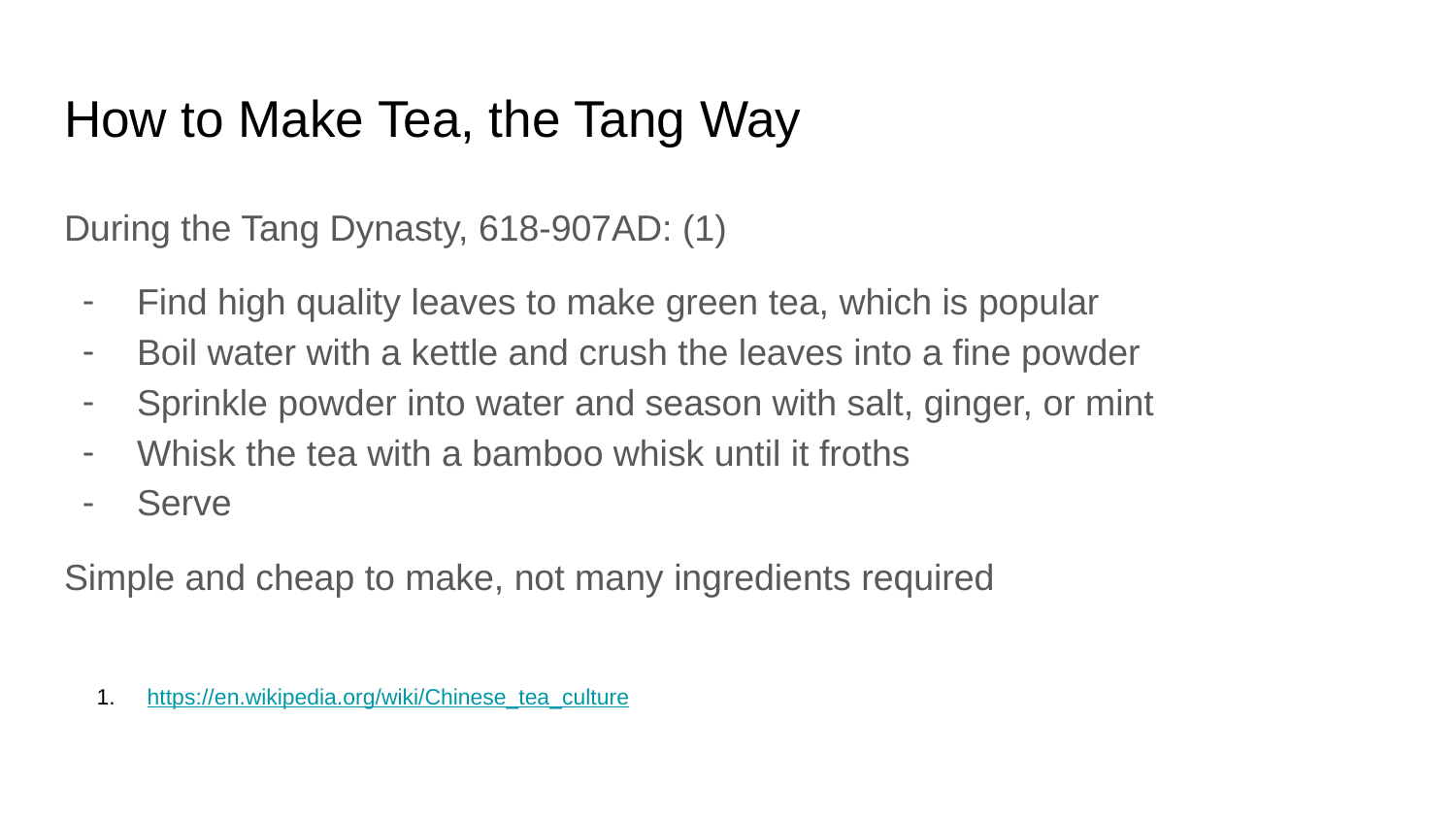

# How to Make Tea, the Tang Way
During the Tang Dynasty, 618-907AD: (1)
Find high quality leaves to make green tea, which is popular
Boil water with a kettle and crush the leaves into a fine powder
Sprinkle powder into water and season with salt, ginger, or mint
Whisk the tea with a bamboo whisk until it froths
Serve
Simple and cheap to make, not many ingredients required
https://en.wikipedia.org/wiki/Chinese_tea_culture